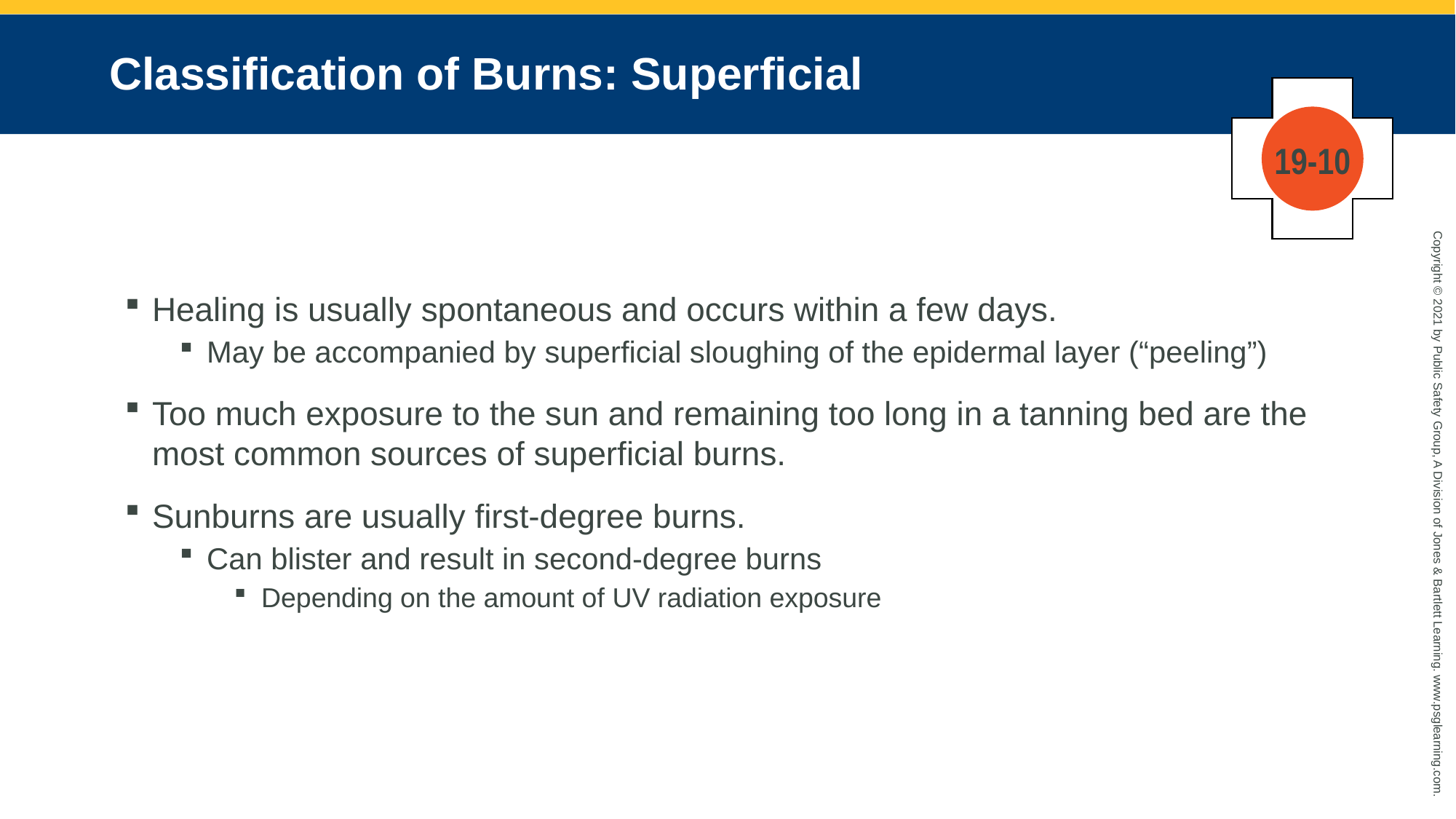

# Classification of Burns: Superficial

19-10
Healing is usually spontaneous and occurs within a few days.
May be accompanied by superficial sloughing of the epidermal layer (“peeling”)
Too much exposure to the sun and remaining too long in a tanning bed are the most common sources of superficial burns.
Sunburns are usually first-degree burns.
Can blister and result in second-degree burns
Depending on the amount of UV radiation exposure